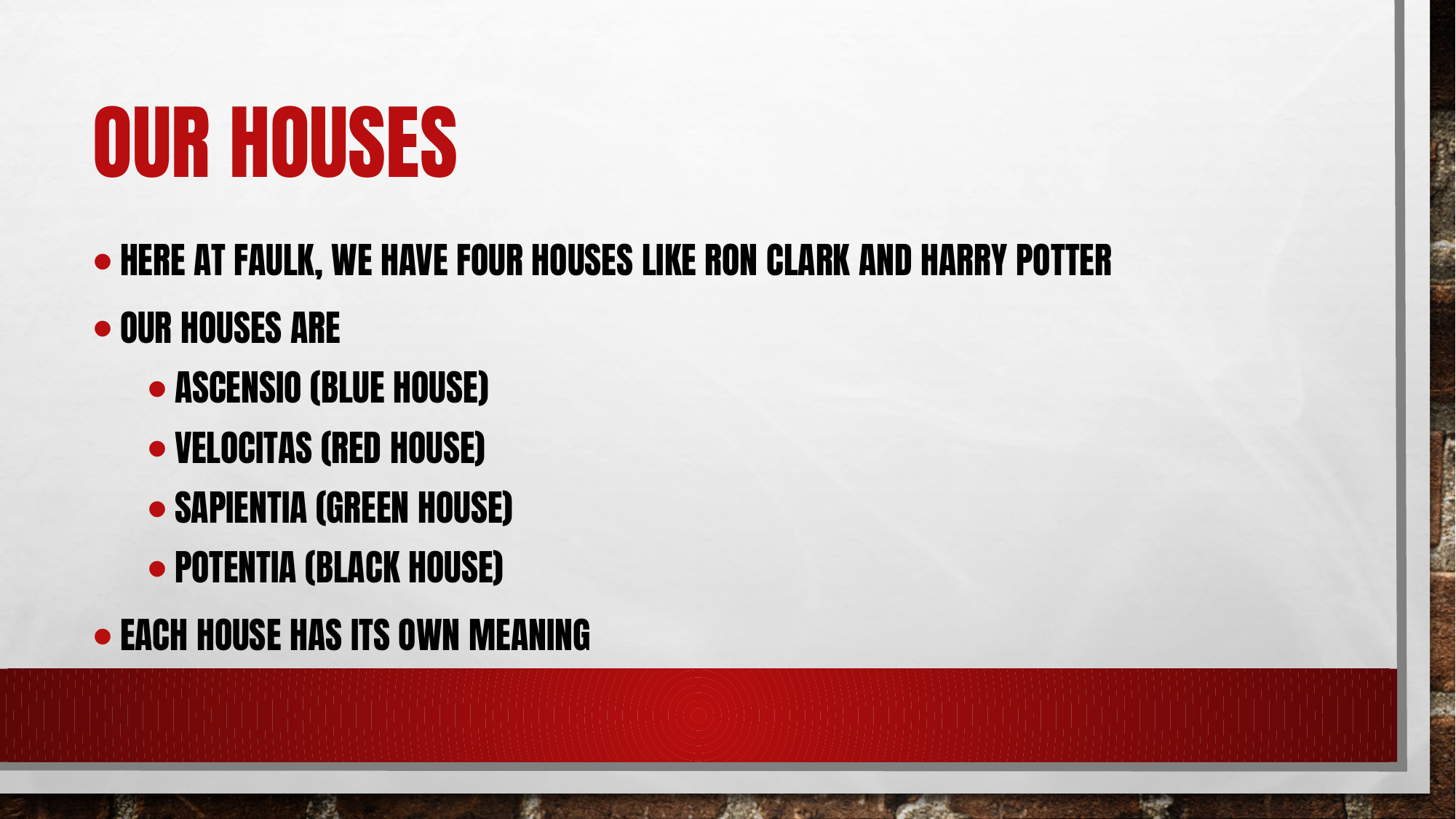

# Our Houses
Here at Faulk, we have four houses like Ron Clark and Harry Potter
Our houses are
Ascensio (Blue House)
Velocitas (Red House)
Sapientia (Green House)
Potentia (Black House)
Each house has its own meaning